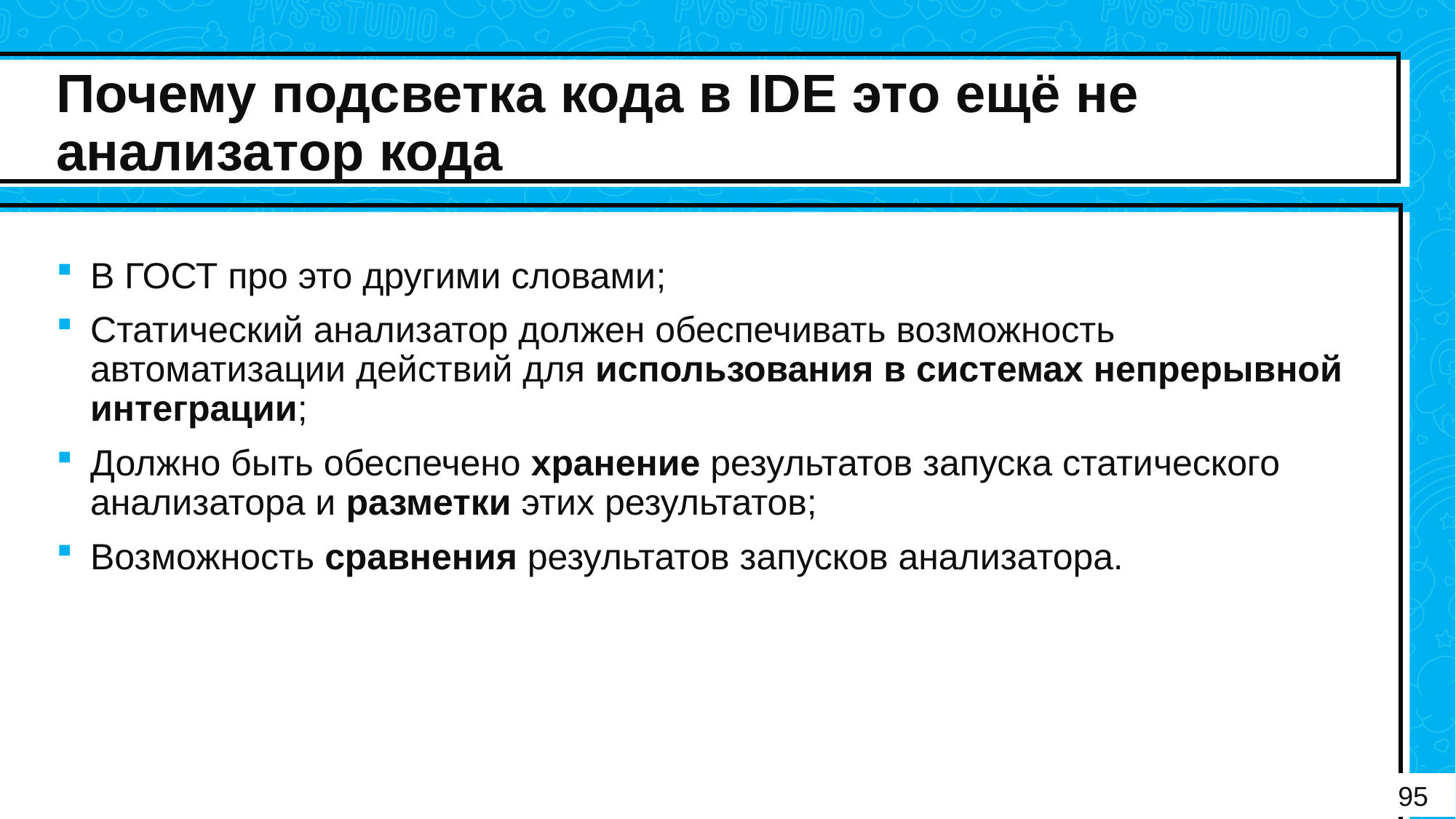

# Почему подсветка кода в IDЕ это ещё не анализатор кода
В ГОСТ про это другими словами;
Статический анализатор должен обеспечивать возможность автоматизации действий для использования в системах непрерывной интеграции;
Должно быть обеспечено хранение результатов запуска статического анализатора и разметки этих результатов;
Возможность сравнения результатов запусков анализатора.

95